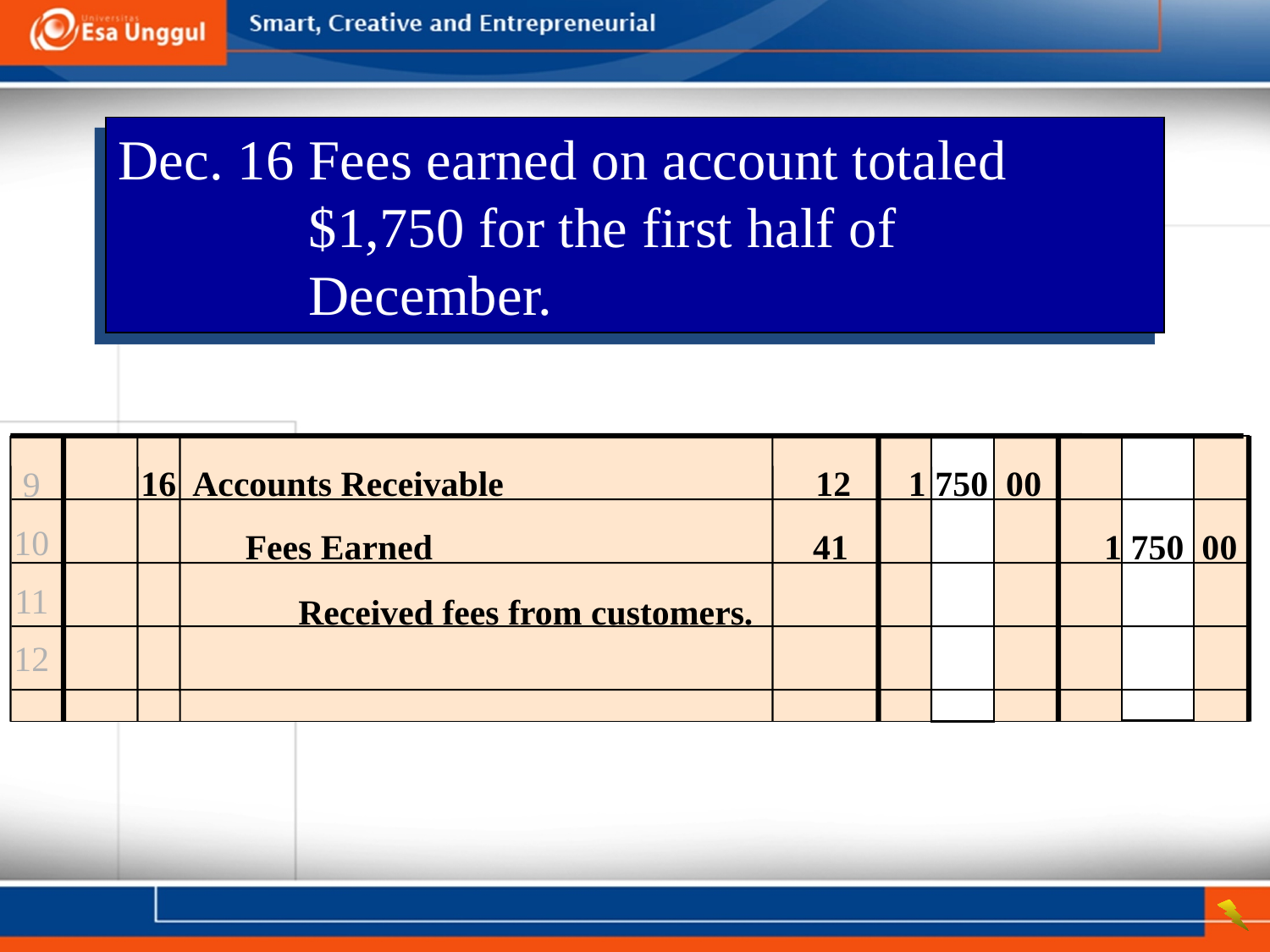

Dec. 16	Fees earned on account totaled $1,750 for the first half of December.

	 16

9
10
11
12
Accounts Receivable	12	1 750  00

Fees Earned	41	1 750  00

Received fees from customers.